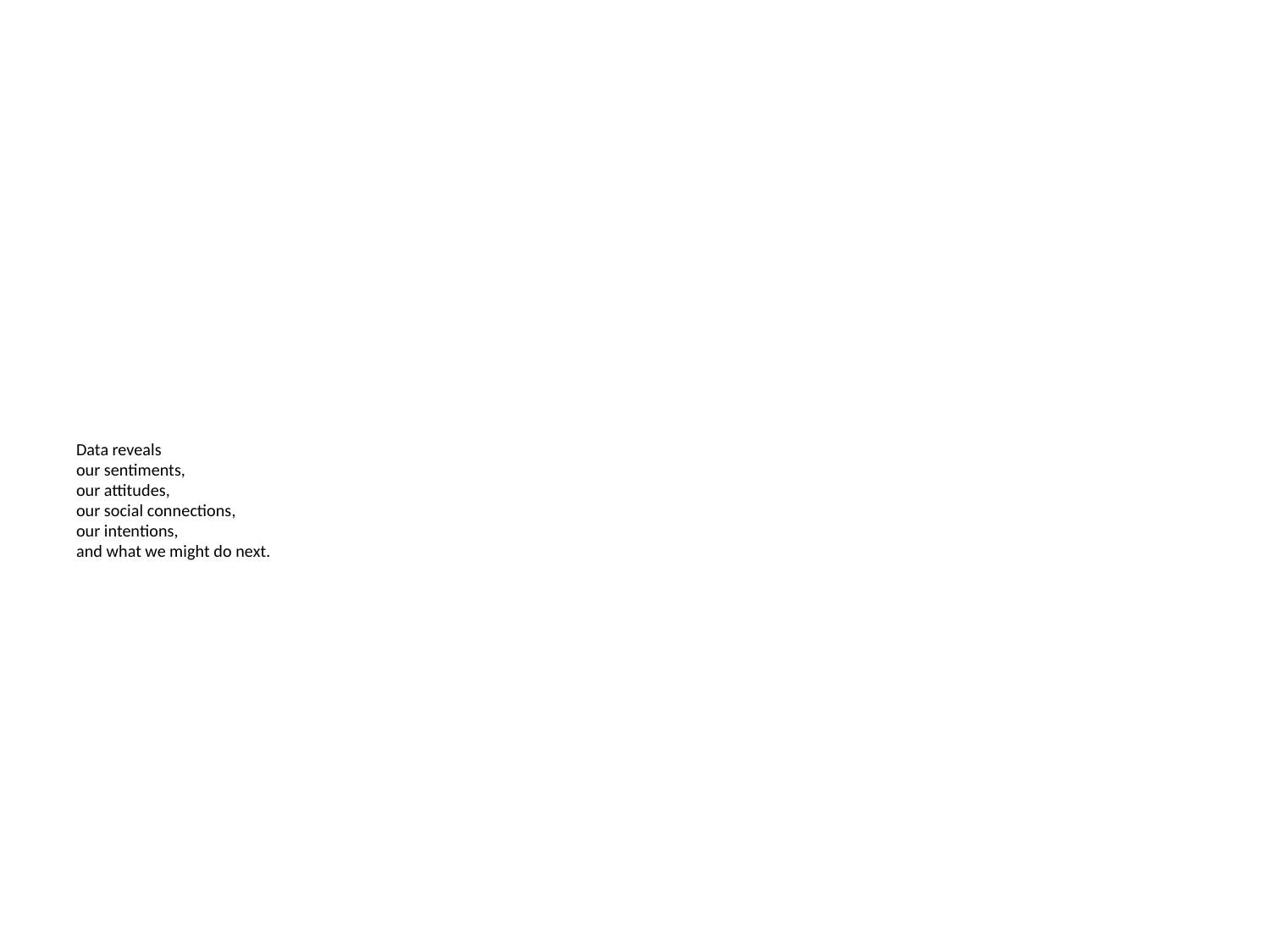

# Data reveals our sentiments, our attitudes, our social connections, our intentions, and what we might do next.